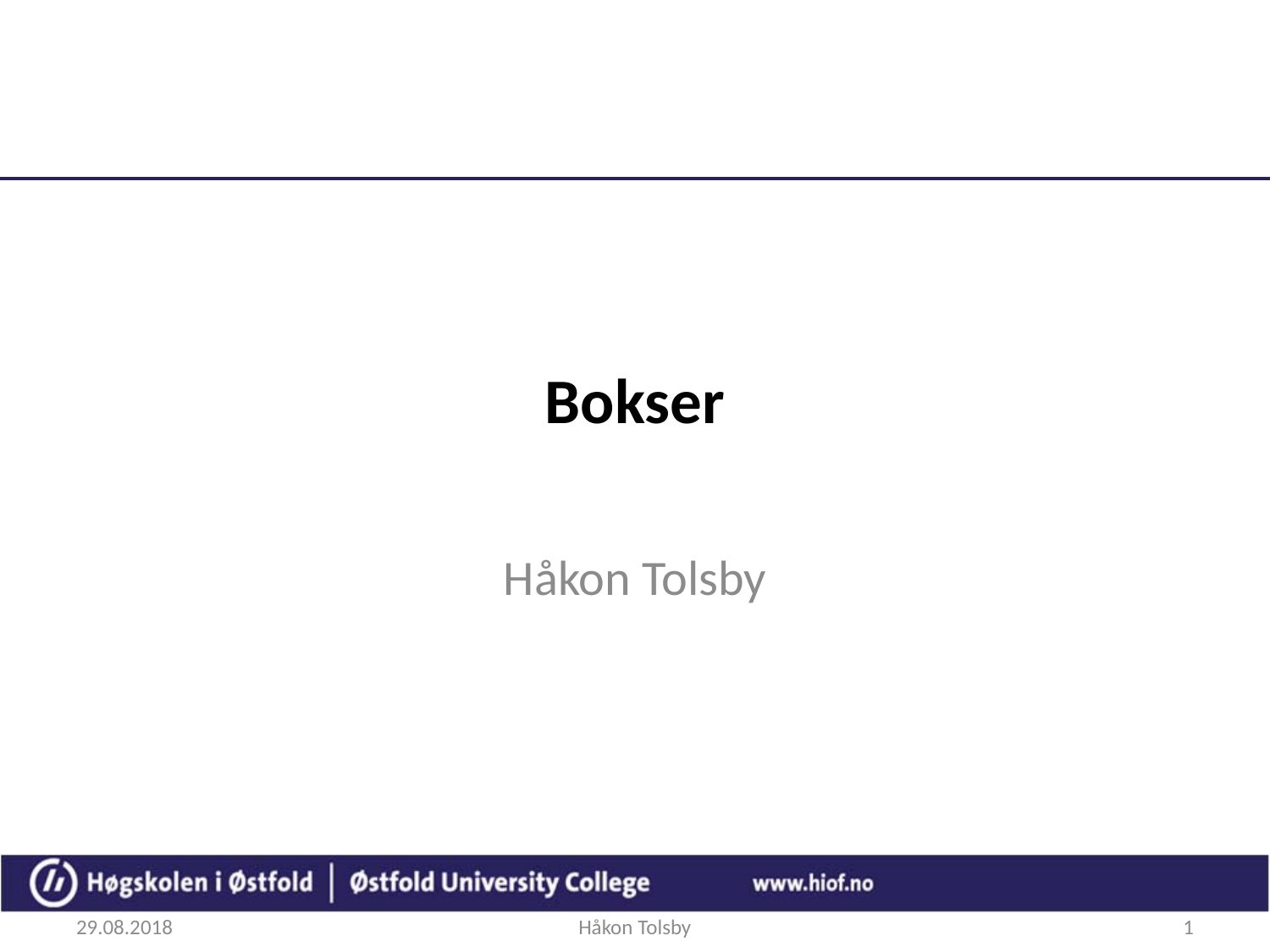

# Bokser
Håkon Tolsby
29.08.2018
Håkon Tolsby
1